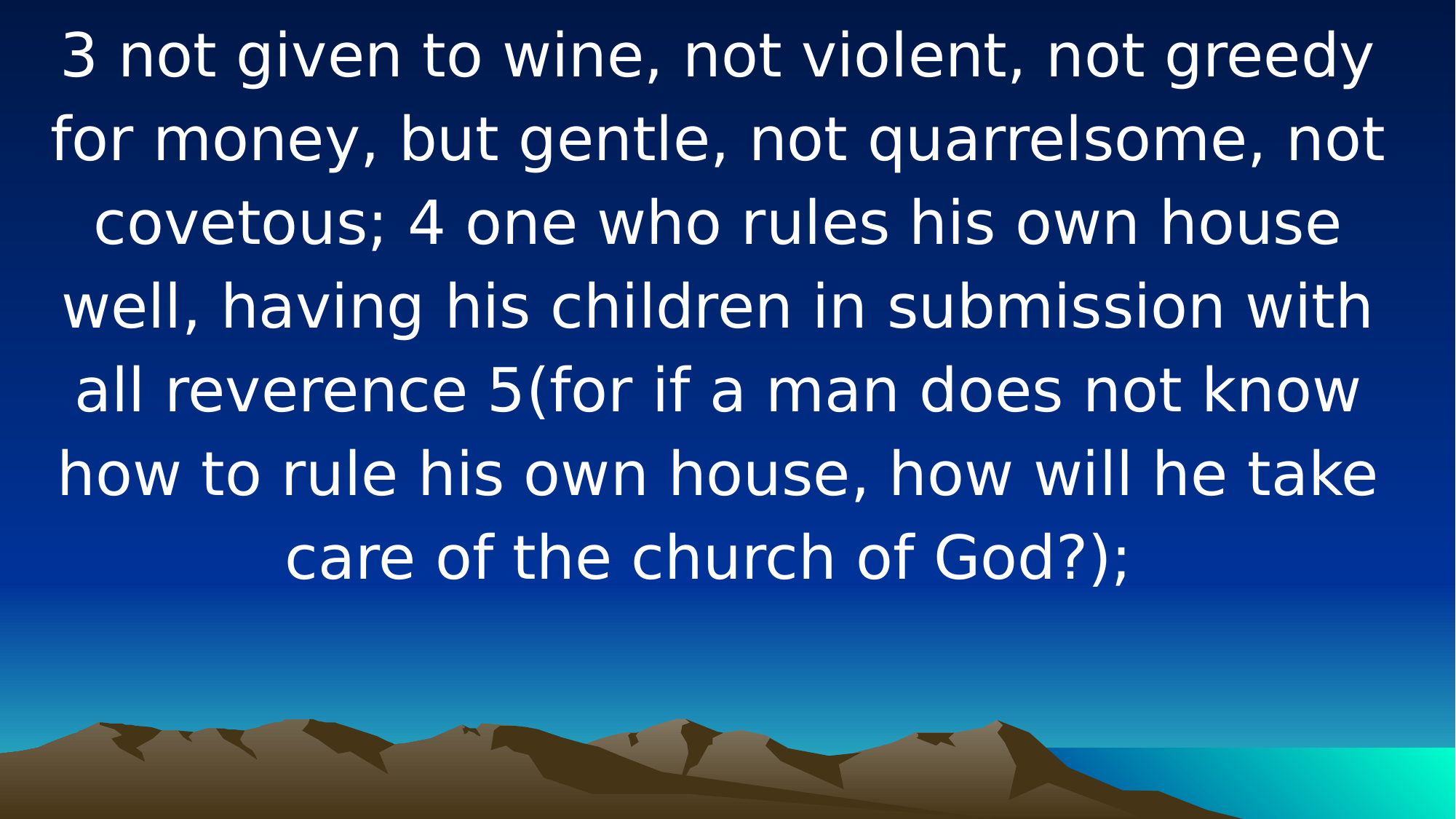

3 not given to wine, not violent, not greedy for money, but gentle, not quarrelsome, not covetous; 4 one who rules his own house well, having his children in submission with all reverence 5(for if a man does not know how to rule his own house, how will he take care of the church of God?);